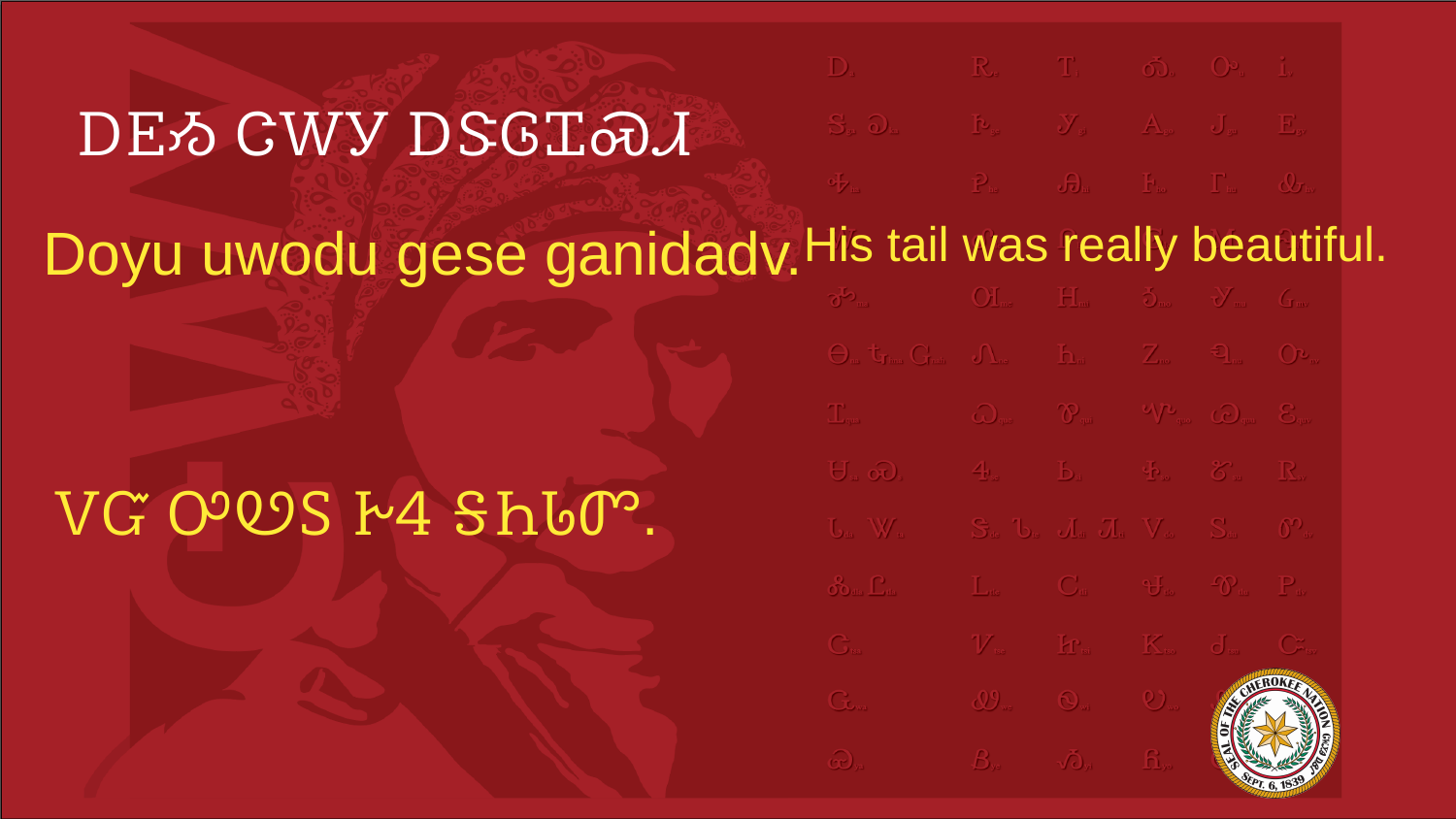

# ᎠᎬᏱ ᏣᎳᎩ ᎠᏕᎶᏆᏍᏗ
Doyu uwodu gese ganidadv.

His tail was really beautiful.
ᏙᏳ ᎤᏬᏚ ᎨᏎ ᎦᏂᏓᏛ.